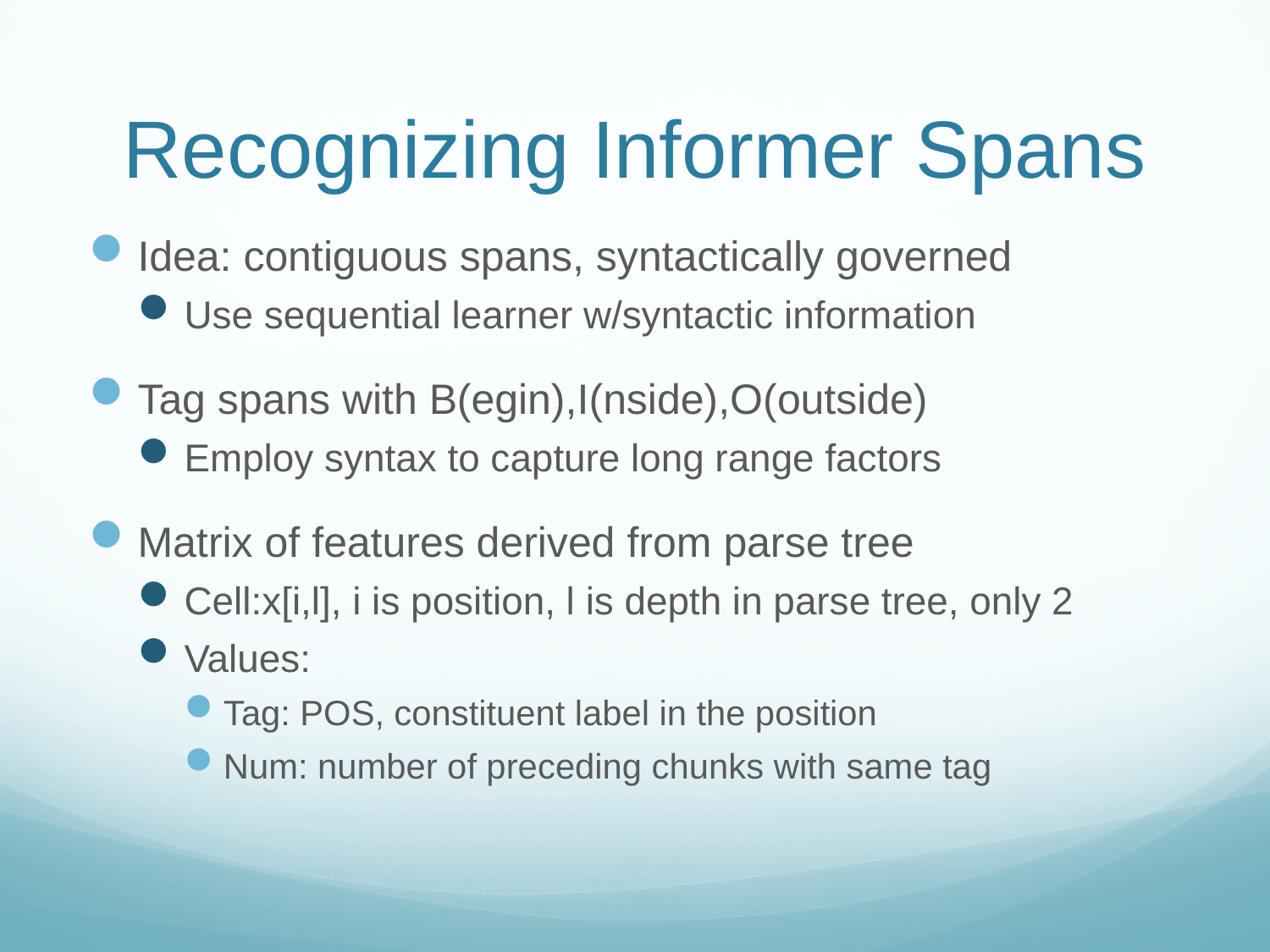

# Recognizing Informer Spans
Idea: contiguous spans, syntactically governed
Use sequential learner w/syntactic information
Tag spans with B(egin),I(nside),O(outside)
Employ syntax to capture long range factors
Matrix of features derived from parse tree
Cell:x[i,l], i is position, l is depth in parse tree, only 2
Values:
Tag: POS, constituent label in the position
Num: number of preceding chunks with same tag